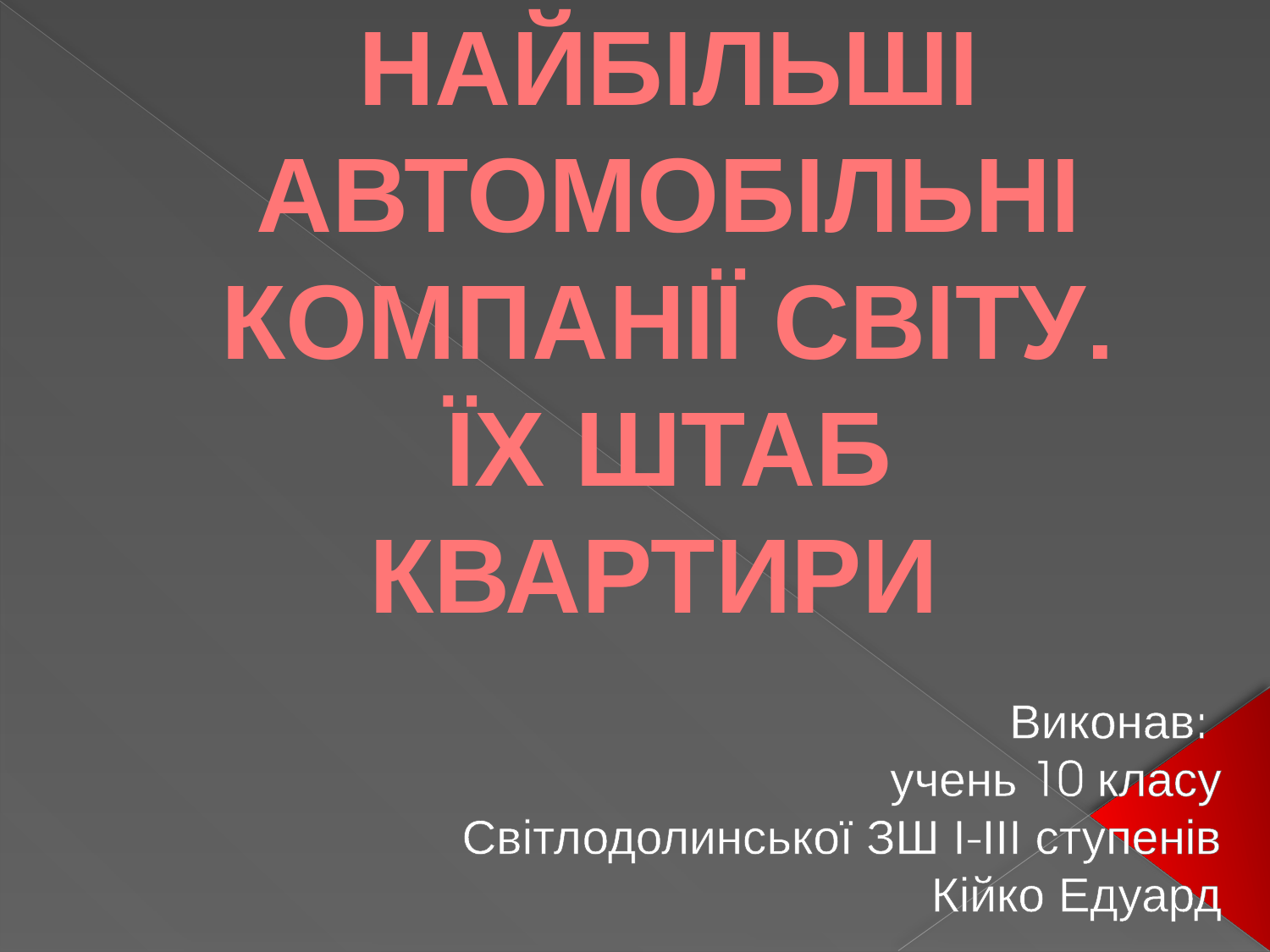

# НАЙБІЛЬШІ АВТОМОБІЛЬНІ КОМПАНІЇ СВІТУ. ЇХ ШТАБ КВАРТИРИ
Виконав:
учень 10 класу
Світлодолинської ЗШ І-ІІІ ступенів
Кійко Едуард